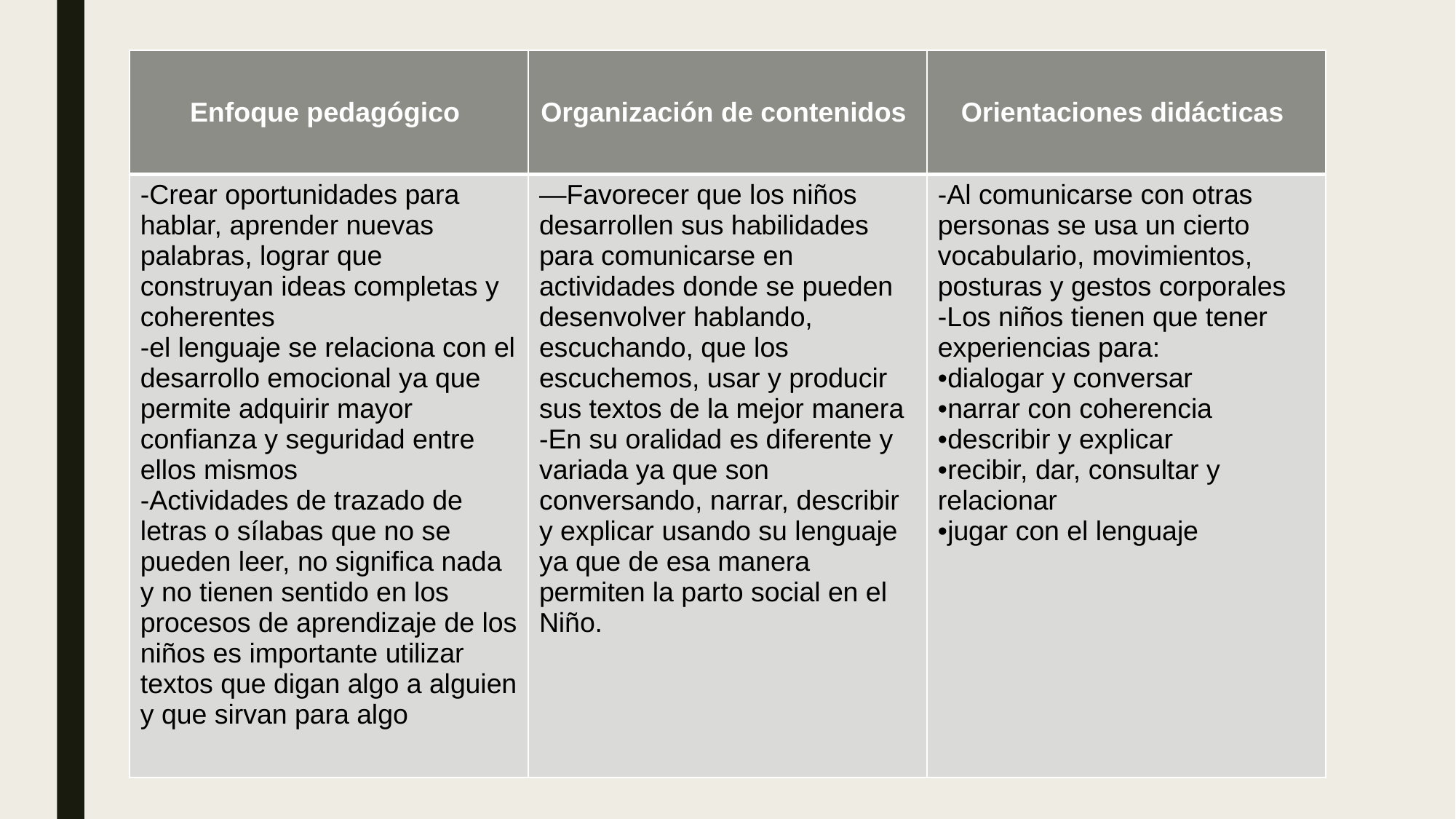

| Enfoque pedagógico | Organización de contenidos | Orientaciones didácticas |
| --- | --- | --- |
| -Crear oportunidades para hablar, aprender nuevas palabras, lograr que construyan ideas completas y coherentes -el lenguaje se relaciona con el desarrollo emocional ya que permite adquirir mayor confianza y seguridad entre ellos mismos -Actividades de trazado de letras o sílabas que no se pueden leer, no significa nada y no tienen sentido en los procesos de aprendizaje de los niños es importante utilizar textos que digan algo a alguien y que sirvan para algo | —Favorecer que los niños desarrollen sus habilidades para comunicarse en actividades donde se pueden desenvolver hablando, escuchando, que los escuchemos, usar y producir sus textos de la mejor manera -En su oralidad es diferente y variada ya que son conversando, narrar, describir y explicar usando su lenguaje ya que de esa manera permiten la parto social en el Niño. | -Al comunicarse con otras personas se usa un cierto vocabulario, movimientos, posturas y gestos corporales -Los niños tienen que tener experiencias para: •dialogar y conversar •narrar con coherencia •describir y explicar •recibir, dar, consultar y relacionar •jugar con el lenguaje |